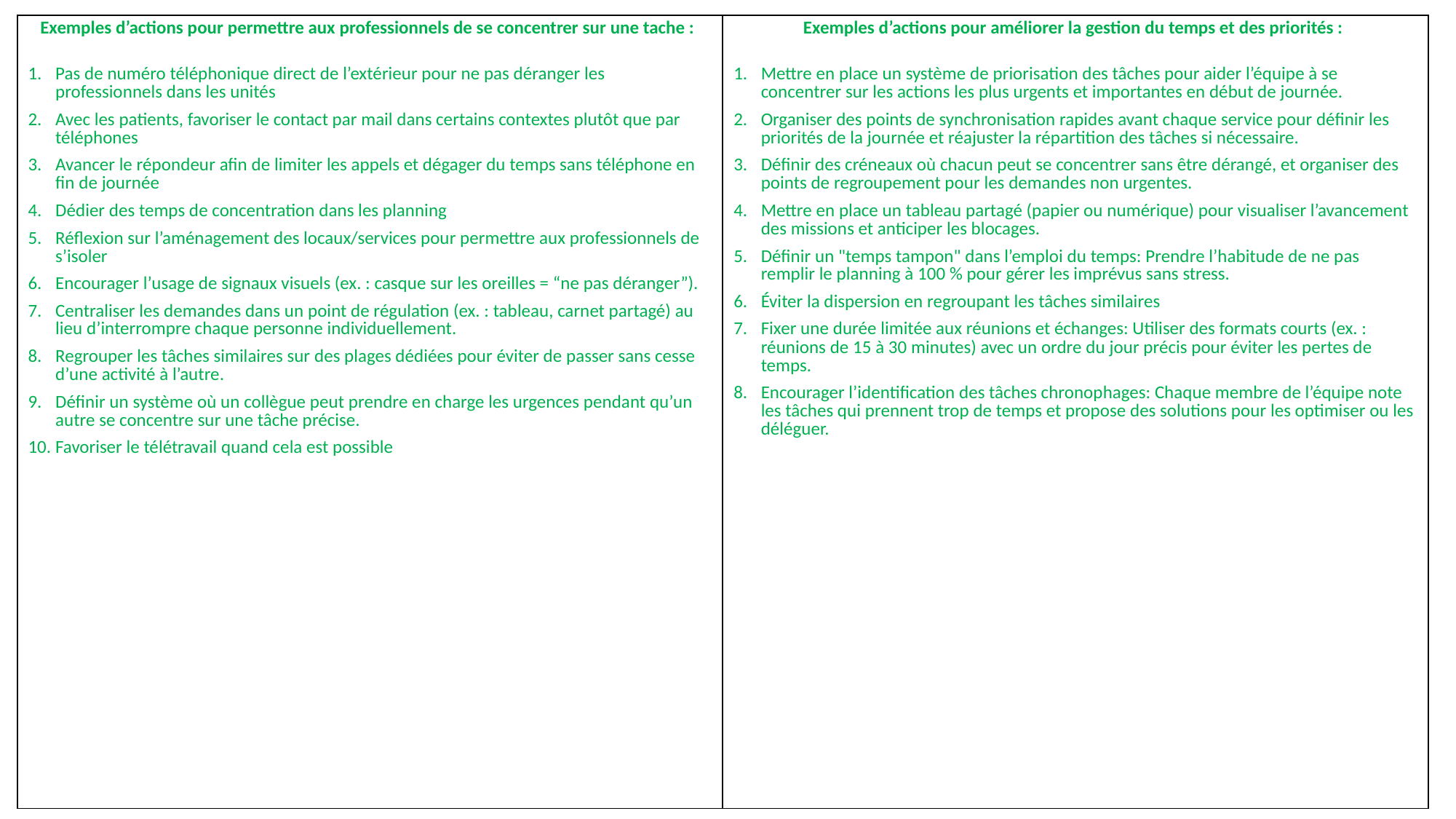

| Exemples d’actions pour permettre aux professionnels de se concentrer sur une tache : Pas de numéro téléphonique direct de l’extérieur pour ne pas déranger les professionnels dans les unités Avec les patients, favoriser le contact par mail dans certains contextes plutôt que par téléphones Avancer le répondeur afin de limiter les appels et dégager du temps sans téléphone en fin de journée Dédier des temps de concentration dans les planning Réflexion sur l’aménagement des locaux/services pour permettre aux professionnels de s’isoler Encourager l’usage de signaux visuels (ex. : casque sur les oreilles = “ne pas déranger”). Centraliser les demandes dans un point de régulation (ex. : tableau, carnet partagé) au lieu d’interrompre chaque personne individuellement. Regrouper les tâches similaires sur des plages dédiées pour éviter de passer sans cesse d’une activité à l’autre. Définir un système où un collègue peut prendre en charge les urgences pendant qu’un autre se concentre sur une tâche précise. Favoriser le télétravail quand cela est possible | Exemples d’actions pour améliorer la gestion du temps et des priorités : Mettre en place un système de priorisation des tâches pour aider l’équipe à se concentrer sur les actions les plus urgents et importantes en début de journée. Organiser des points de synchronisation rapides avant chaque service pour définir les priorités de la journée et réajuster la répartition des tâches si nécessaire. Définir des créneaux où chacun peut se concentrer sans être dérangé, et organiser des points de regroupement pour les demandes non urgentes. Mettre en place un tableau partagé (papier ou numérique) pour visualiser l’avancement des missions et anticiper les blocages. Définir un "temps tampon" dans l’emploi du temps: Prendre l’habitude de ne pas remplir le planning à 100 % pour gérer les imprévus sans stress. Éviter la dispersion en regroupant les tâches similaires Fixer une durée limitée aux réunions et échanges: Utiliser des formats courts (ex. : réunions de 15 à 30 minutes) avec un ordre du jour précis pour éviter les pertes de temps. Encourager l’identification des tâches chronophages: Chaque membre de l’équipe note les tâches qui prennent trop de temps et propose des solutions pour les optimiser ou les déléguer. |
| --- | --- |